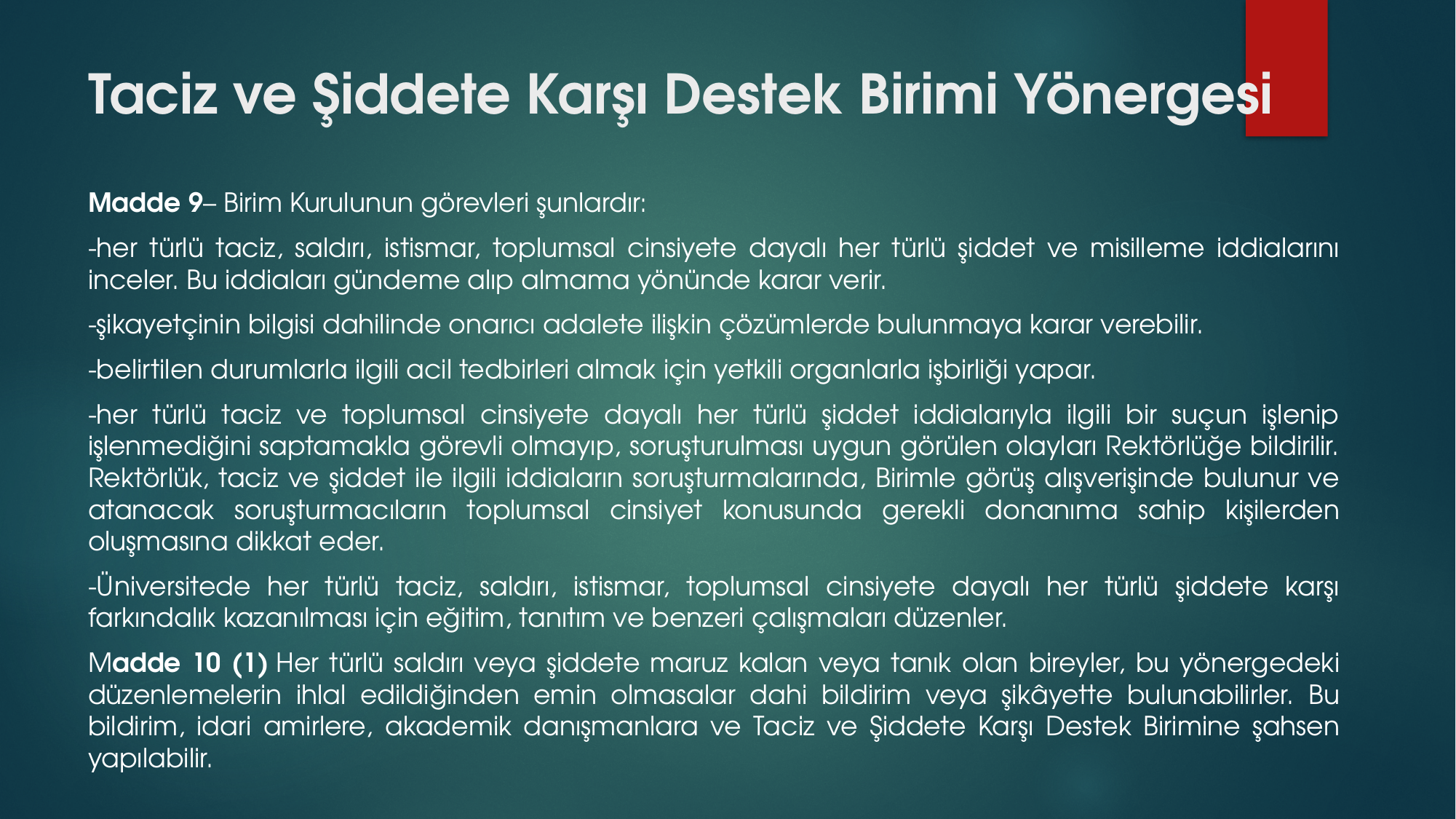

# Taciz ve Şiddete Karşı Destek Birimi Yönergesi
Madde 9– Birim Kurulunun görevleri şunlardır:
-her türlü taciz, saldırı, istismar, toplumsal cinsiyete dayalı her türlü şiddet ve misilleme iddialarını inceler. Bu iddiaları gündeme alıp almama yönünde karar verir.
-şikayetçinin bilgisi dahilinde onarıcı adalete ilişkin çözümlerde bulunmaya karar verebilir.
-belirtilen durumlarla ilgili acil tedbirleri almak için yetkili organlarla işbirliği yapar.
-her türlü taciz ve toplumsal cinsiyete dayalı her türlü şiddet iddialarıyla ilgili bir suçun işlenip işlenmediğini saptamakla görevli olmayıp, soruşturulması uygun görülen olayları Rektörlüğe bildirilir. Rektörlük, taciz ve şiddet ile ilgili iddiaların soruşturmalarında, Birimle görüş alışverişinde bulunur ve atanacak soruşturmacıların toplumsal cinsiyet konusunda gerekli donanıma sahip kişilerden oluşmasına dikkat eder.
-Üniversitede her türlü taciz, saldırı, istismar, toplumsal cinsiyete dayalı her türlü şiddete karşı farkındalık kazanılması için eğitim, tanıtım ve benzeri çalışmaları düzenler.
Madde 10 (1) Her türlü saldırı veya şiddete maruz kalan veya tanık olan bireyler, bu yönergedeki düzenlemelerin ihlal edildiğinden emin olmasalar dahi bildirim veya şikâyette bulunabilirler. Bu bildirim, idari amirlere, akademik danışmanlara ve Taciz ve Şiddete Karşı Destek Birimine şahsen yapılabilir.